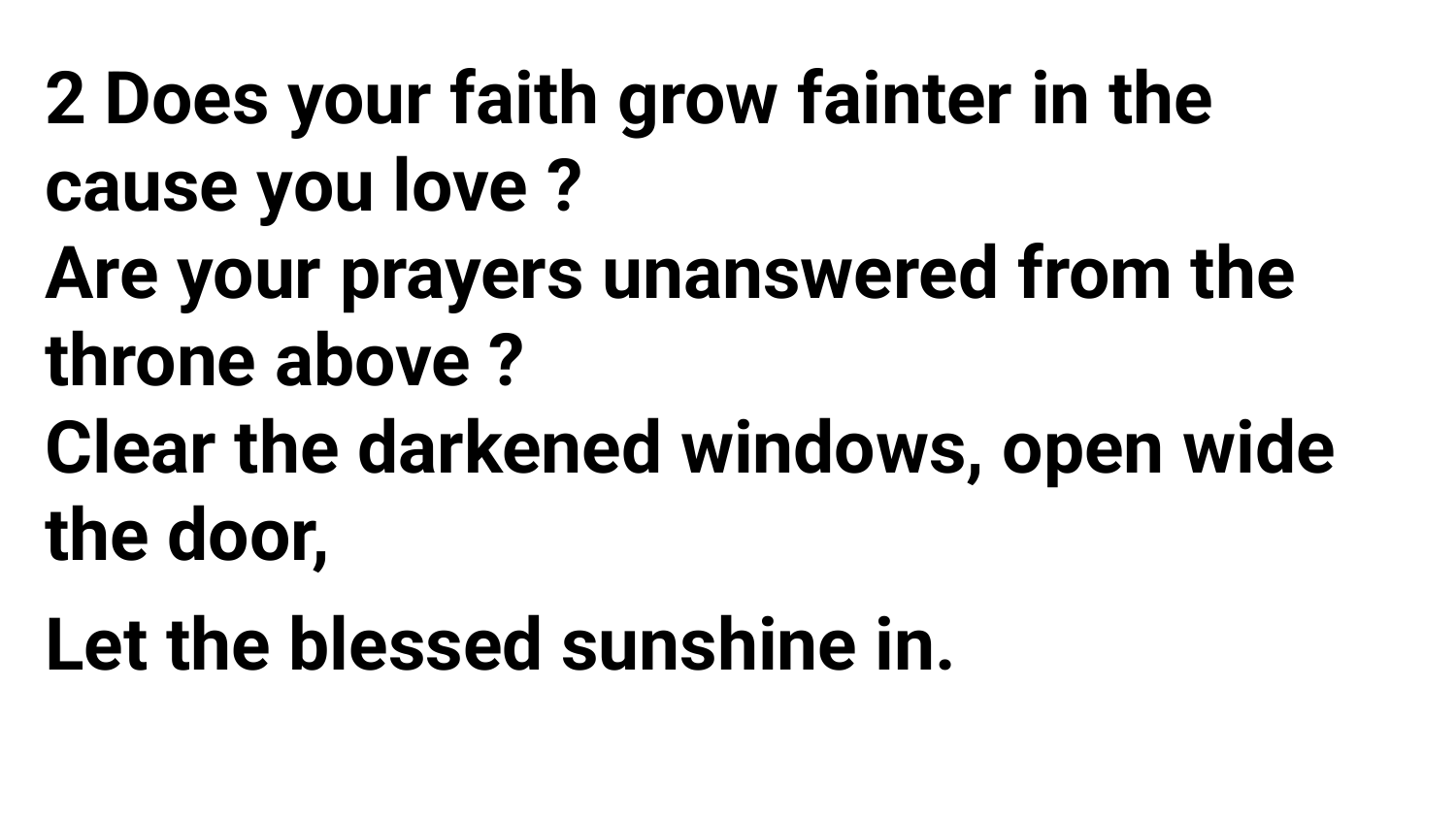

2 Does your faith grow fainter in the
cause you love ?
Are your prayers unanswered from the
throne above ?
Clear the darkened windows, open wide the door,
Let the blessed sunshine in.